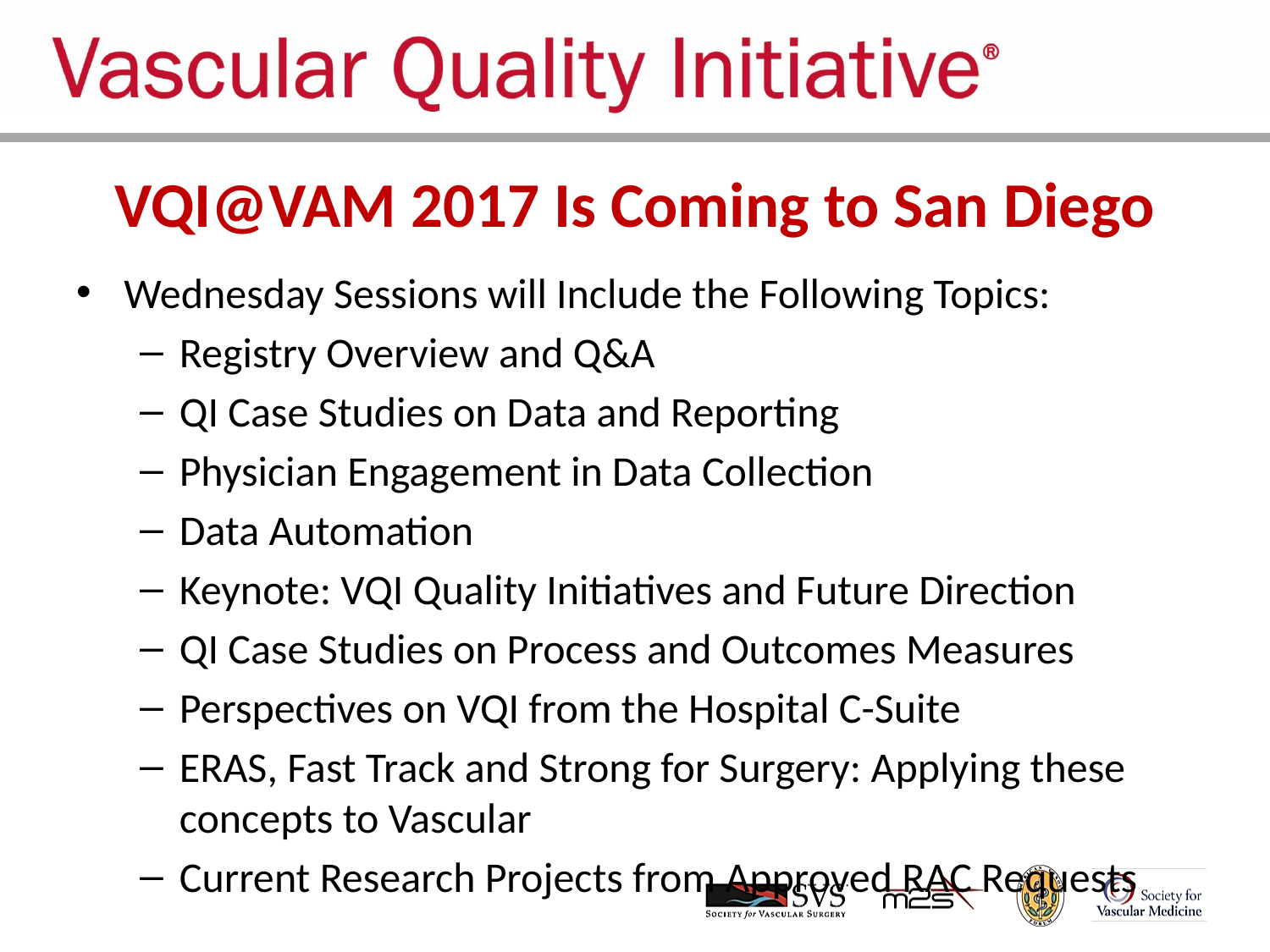

# VQI@VAM 2017 Is Coming to San Diego
Wednesday Sessions will Include the Following Topics:
Registry Overview and Q&A
QI Case Studies on Data and Reporting
Physician Engagement in Data Collection
Data Automation
Keynote: VQI Quality Initiatives and Future Direction
QI Case Studies on Process and Outcomes Measures
Perspectives on VQI from the Hospital C-Suite
ERAS, Fast Track and Strong for Surgery: Applying these concepts to Vascular
Current Research Projects from Approved RAC Requests